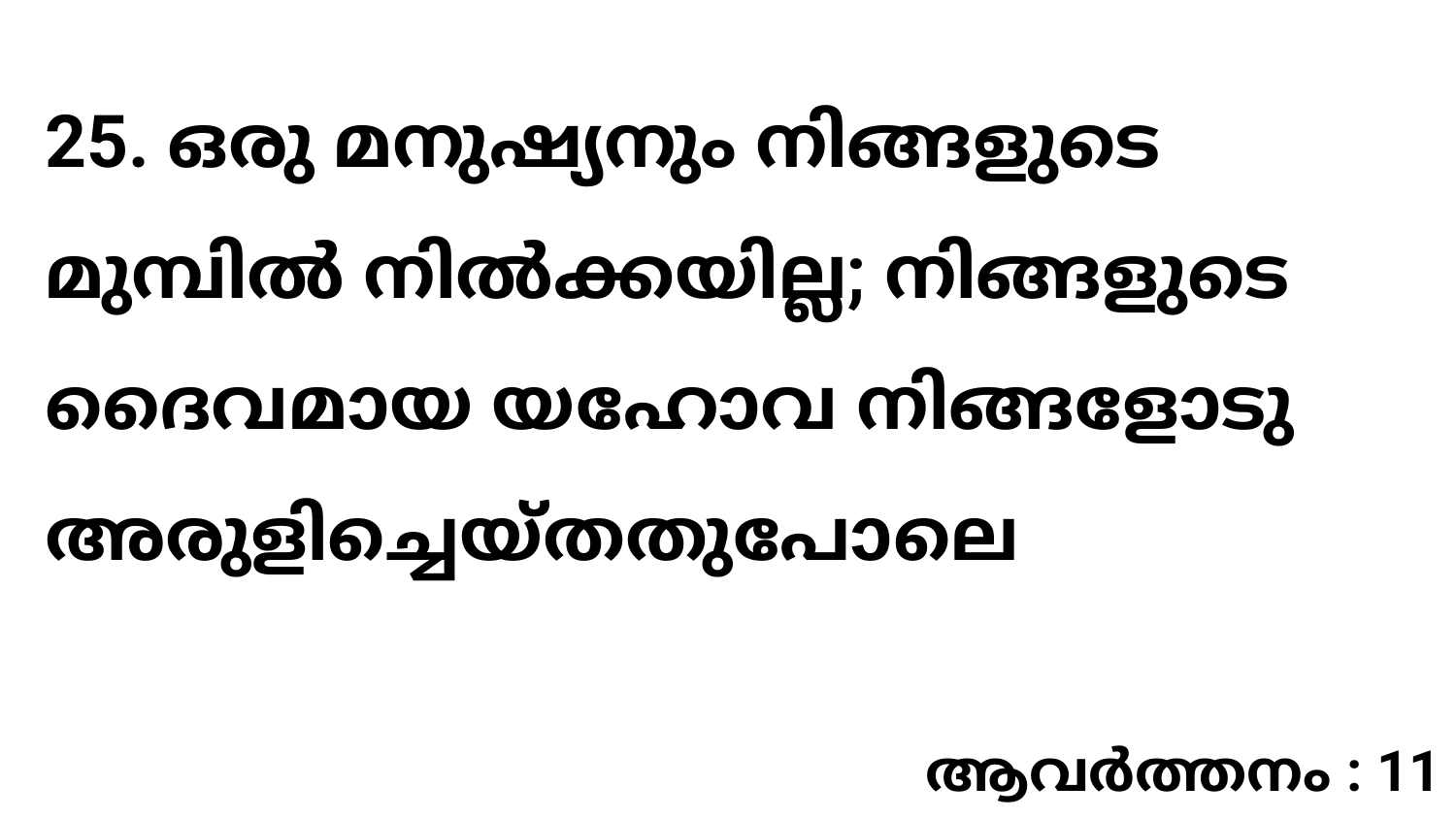

25. ഒരു മനുഷ്യനും നിങ്ങളുടെ മുമ്പിൽ നിൽക്കയില്ല; നിങ്ങളുടെ ദൈവമായ യഹോവ നിങ്ങളോടു അരുളിച്ചെയ്തതുപോലെ
ആവർത്തനം : 11